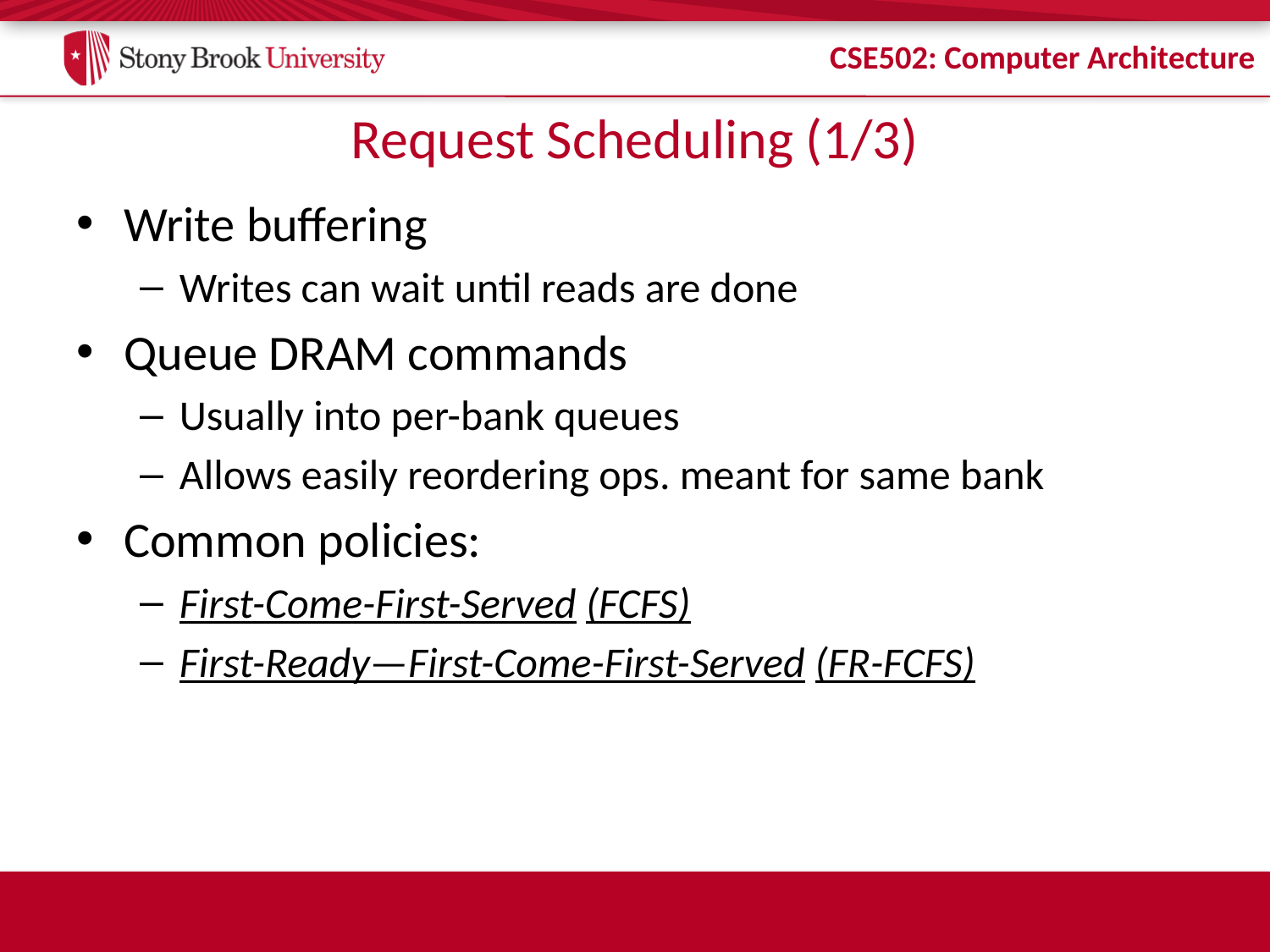

# Request Scheduling (1/3)
Write buffering
Writes can wait until reads are done
Queue DRAM commands
Usually into per-bank queues
Allows easily reordering ops. meant for same bank
Common policies:
First-Come-First-Served (FCFS)
First-Ready—First-Come-First-Served (FR-FCFS)